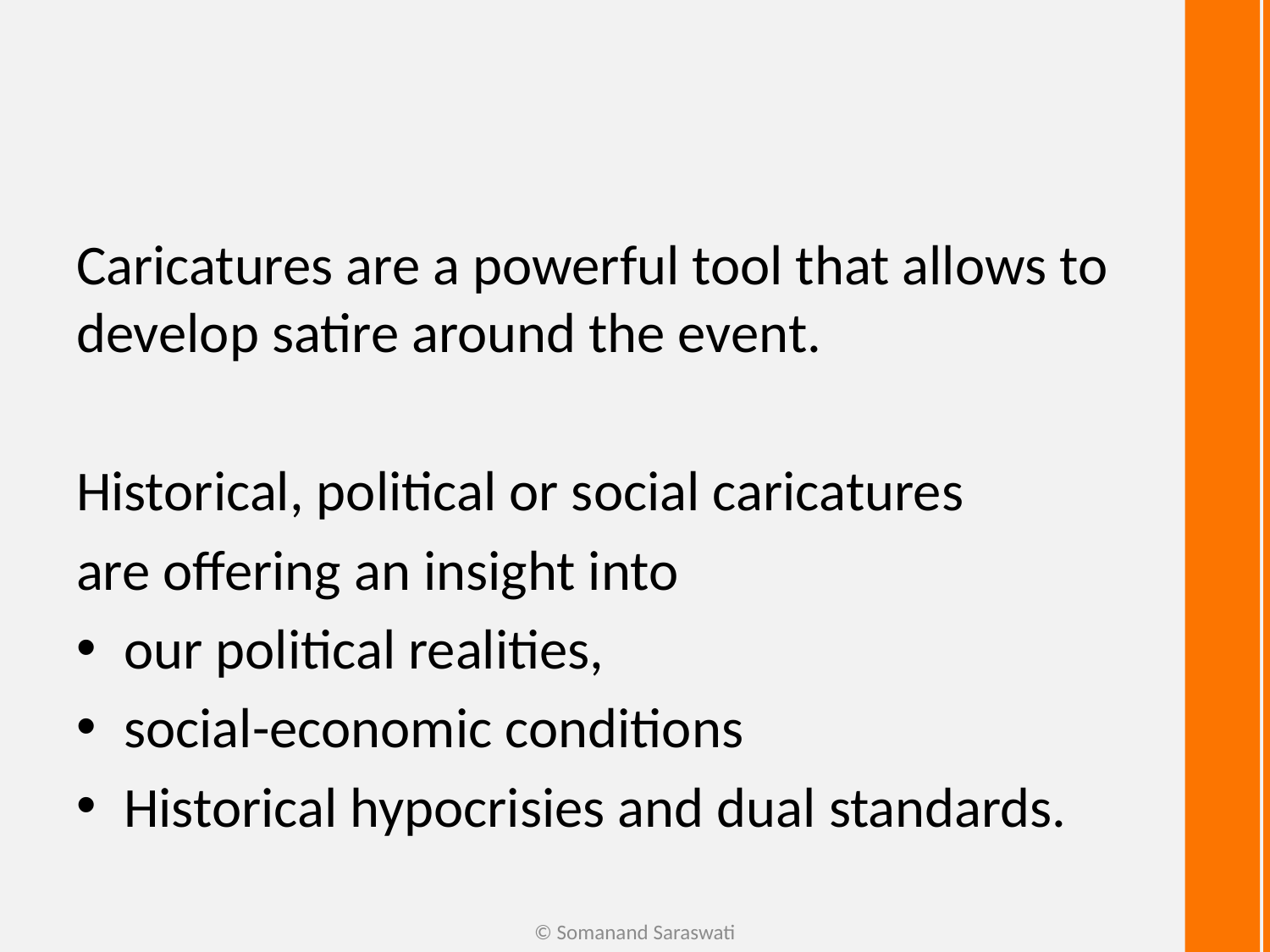

#
Caricatures are a powerful tool that allows to develop satire around the event.

Historical, political or social caricatures
are offering an insight into
our political realities,
social-economic conditions
Historical hypocrisies and dual standards.
© Somanand Saraswati